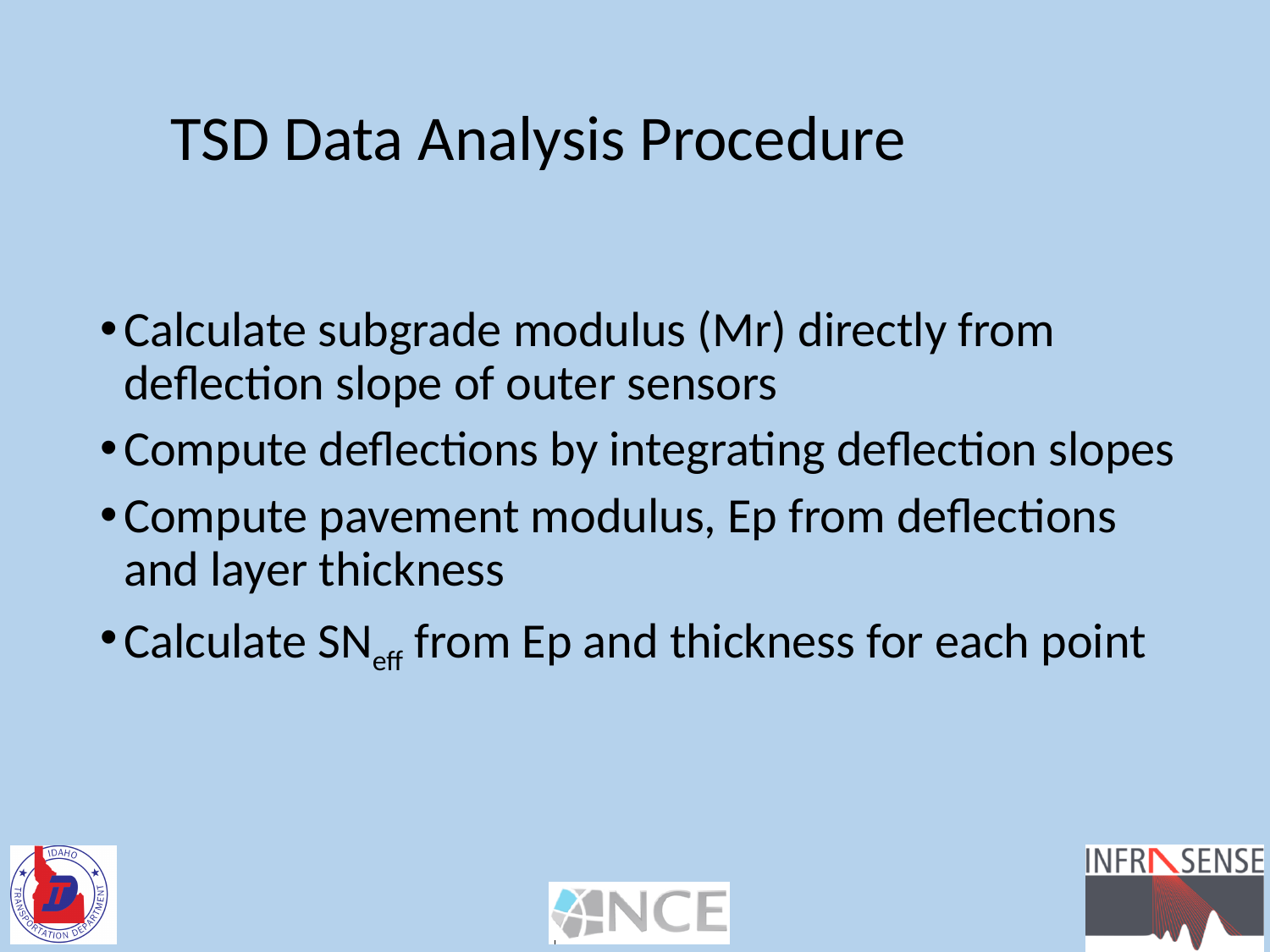

# TSD Data Analysis Procedure
Calculate subgrade modulus (Mr) directly from deflection slope of outer sensors
Compute deflections by integrating deflection slopes
Compute pavement modulus, Ep from deflections and layer thickness
Calculate SNeff from Ep and thickness for each point